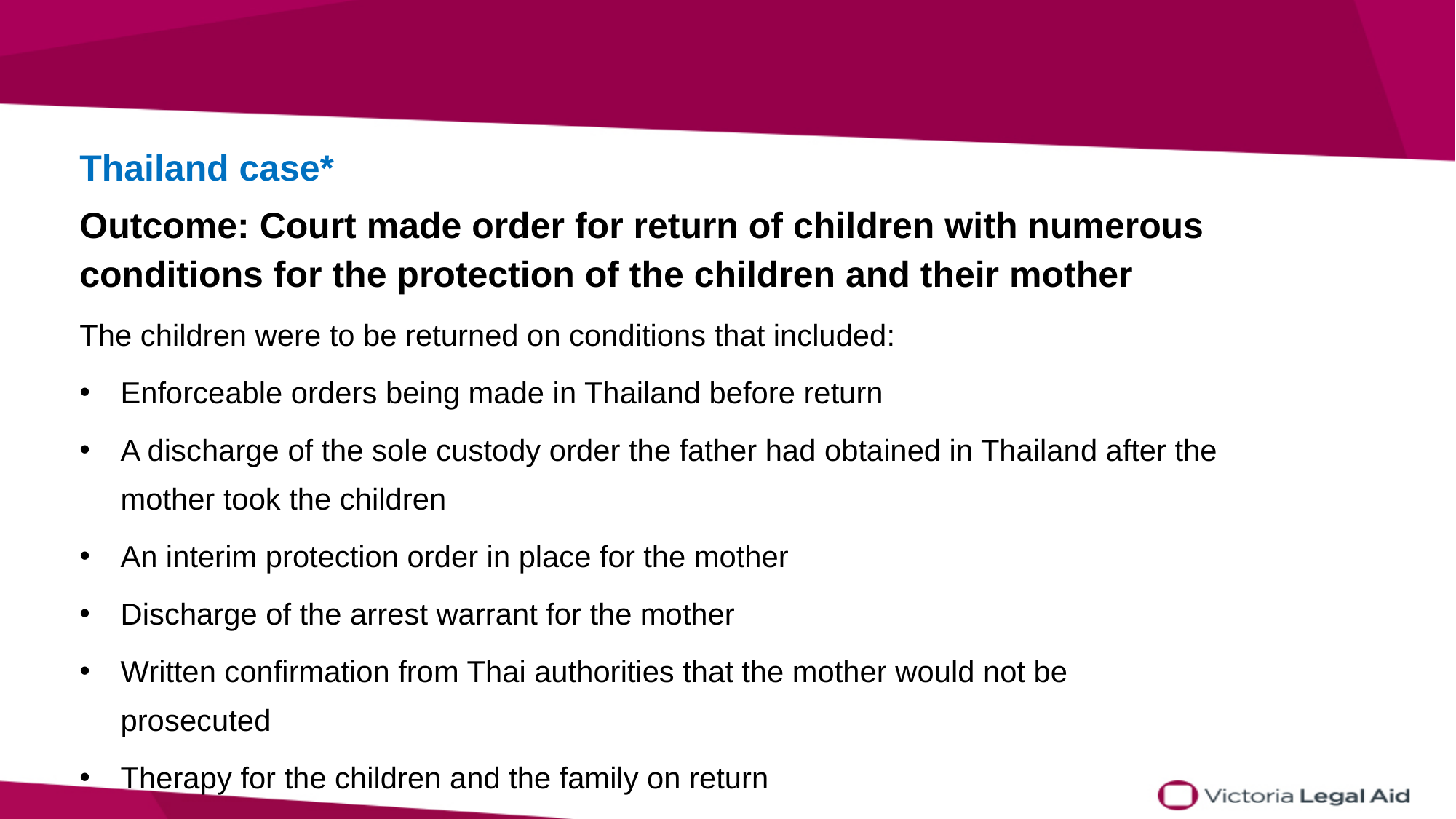

Thailand case*
Outcome: Court made order for return of children with numerous conditions for the protection of the children and their mother
The children were to be returned on conditions that included:
Enforceable orders being made in Thailand before return
A discharge of the sole custody order the father had obtained in Thailand after the mother took the children
An interim protection order in place for the mother
Discharge of the arrest warrant for the mother
Written confirmation from Thai authorities that the mother would not be prosecuted
Therapy for the children and the family on return